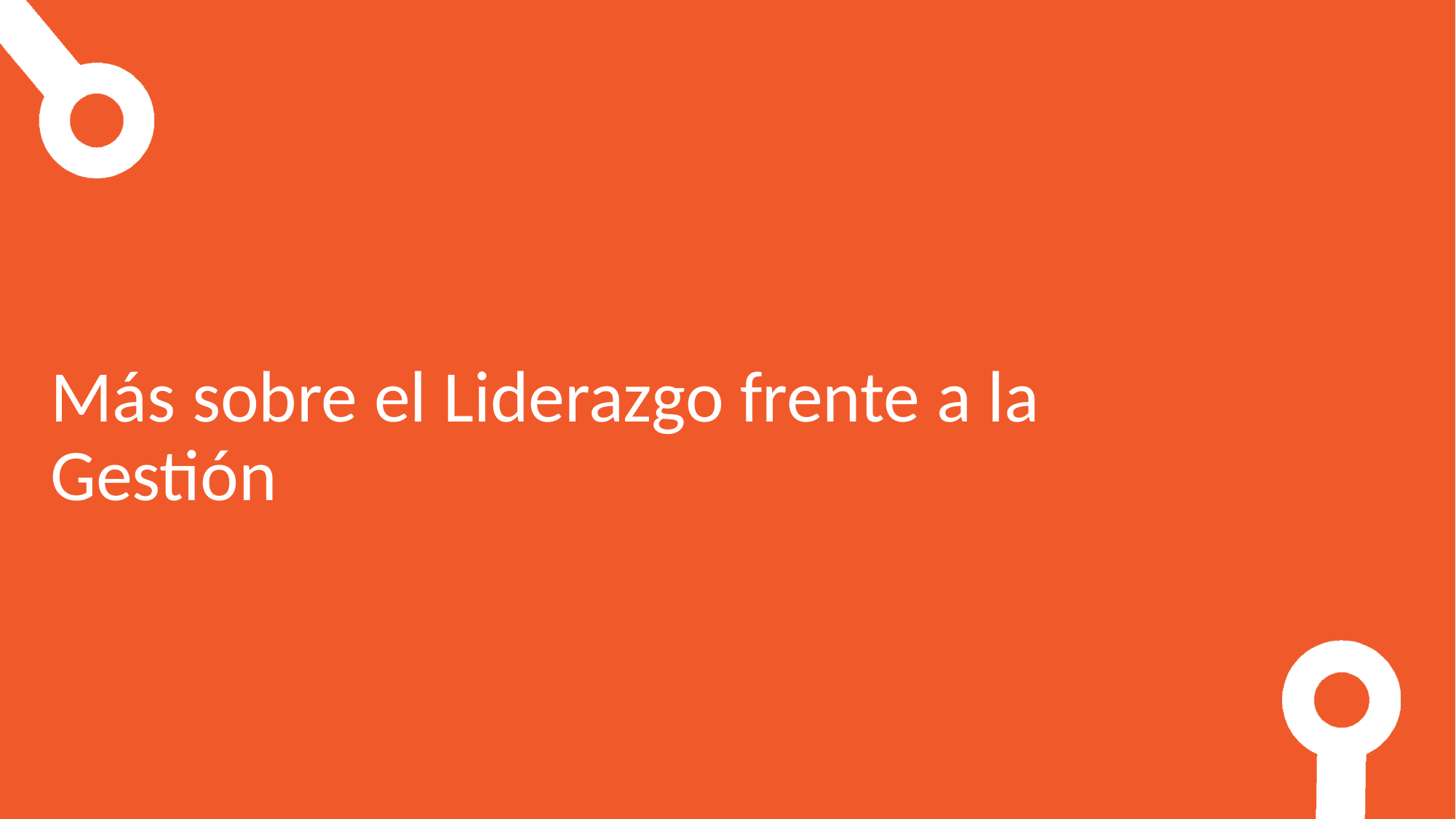

Más sobre el Liderazgo frente a la Gestión